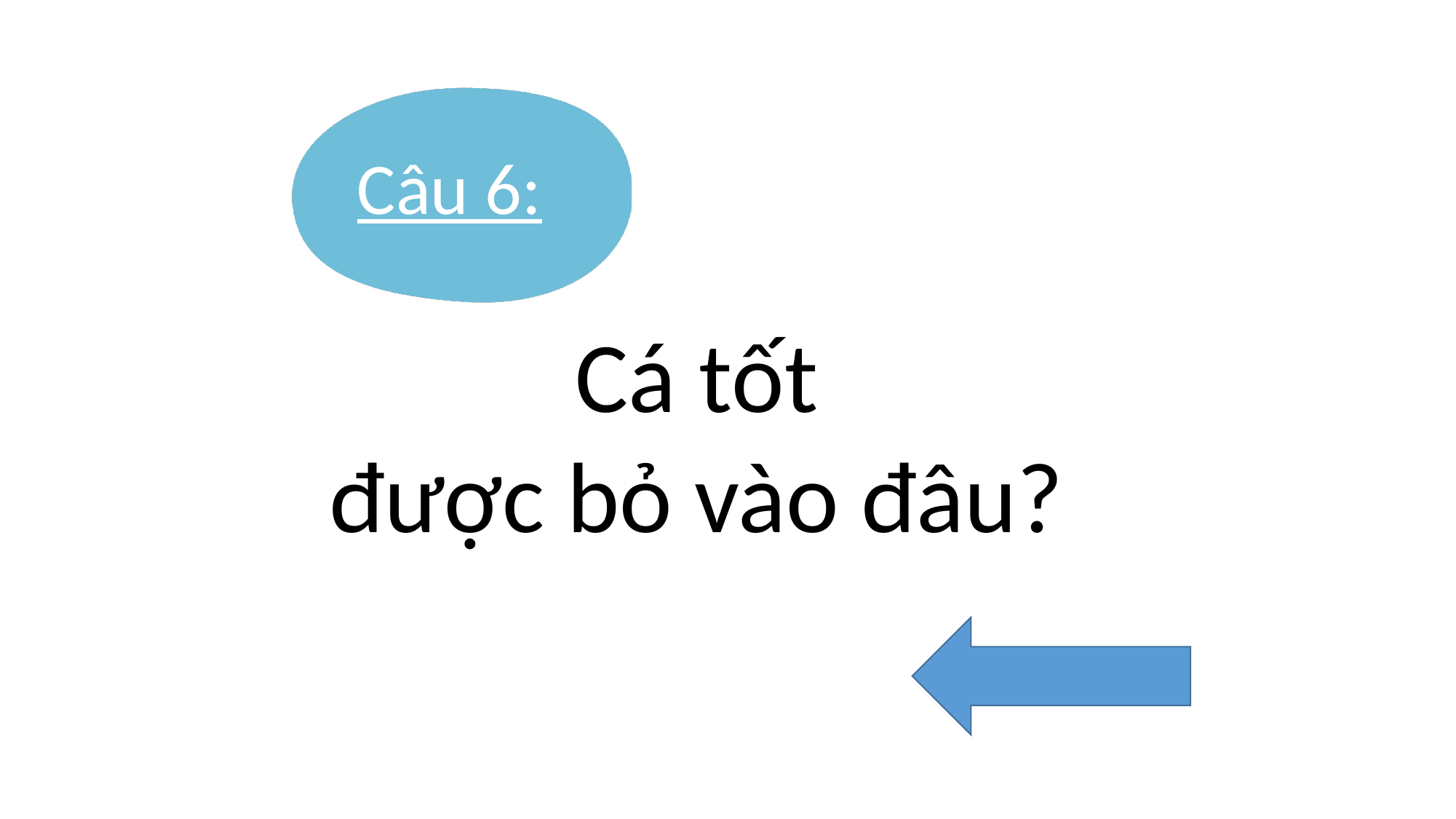

Câu 6:
Cá tốt
được bỏ vào đâu?